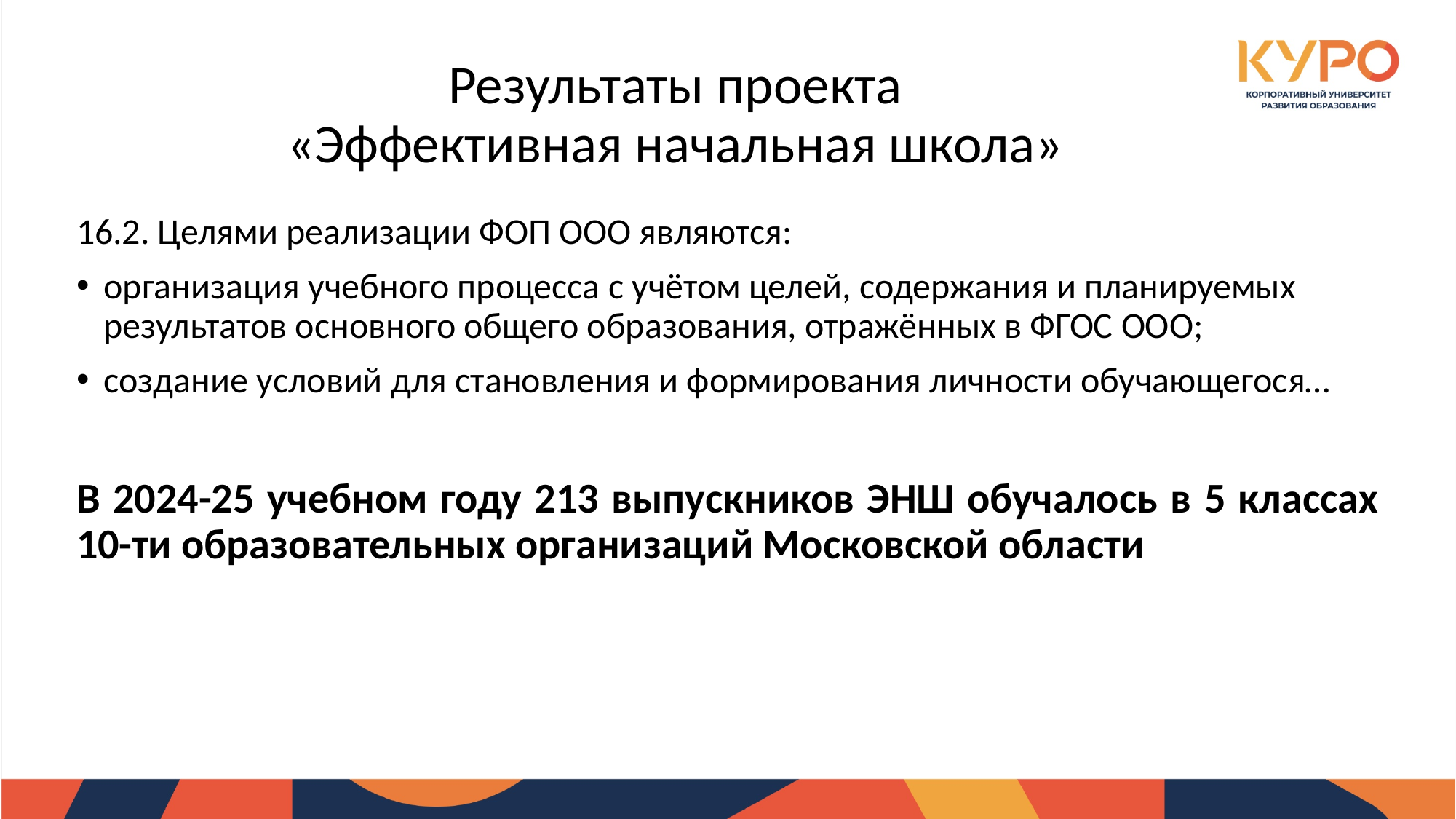

# Результаты проекта «Эффективная начальная школа»
16.2. Целями реализации ФОП ООО являются:
организация учебного процесса с учётом целей, содержания и планируемых результатов основного общего образования, отражённых в ФГОС ООО;
создание условий для становления и формирования личности обучающегося…

В 2024-25 учебном году 213 выпускников ЭНШ обучалось в 5 классах 10-ти образовательных организаций Московской области